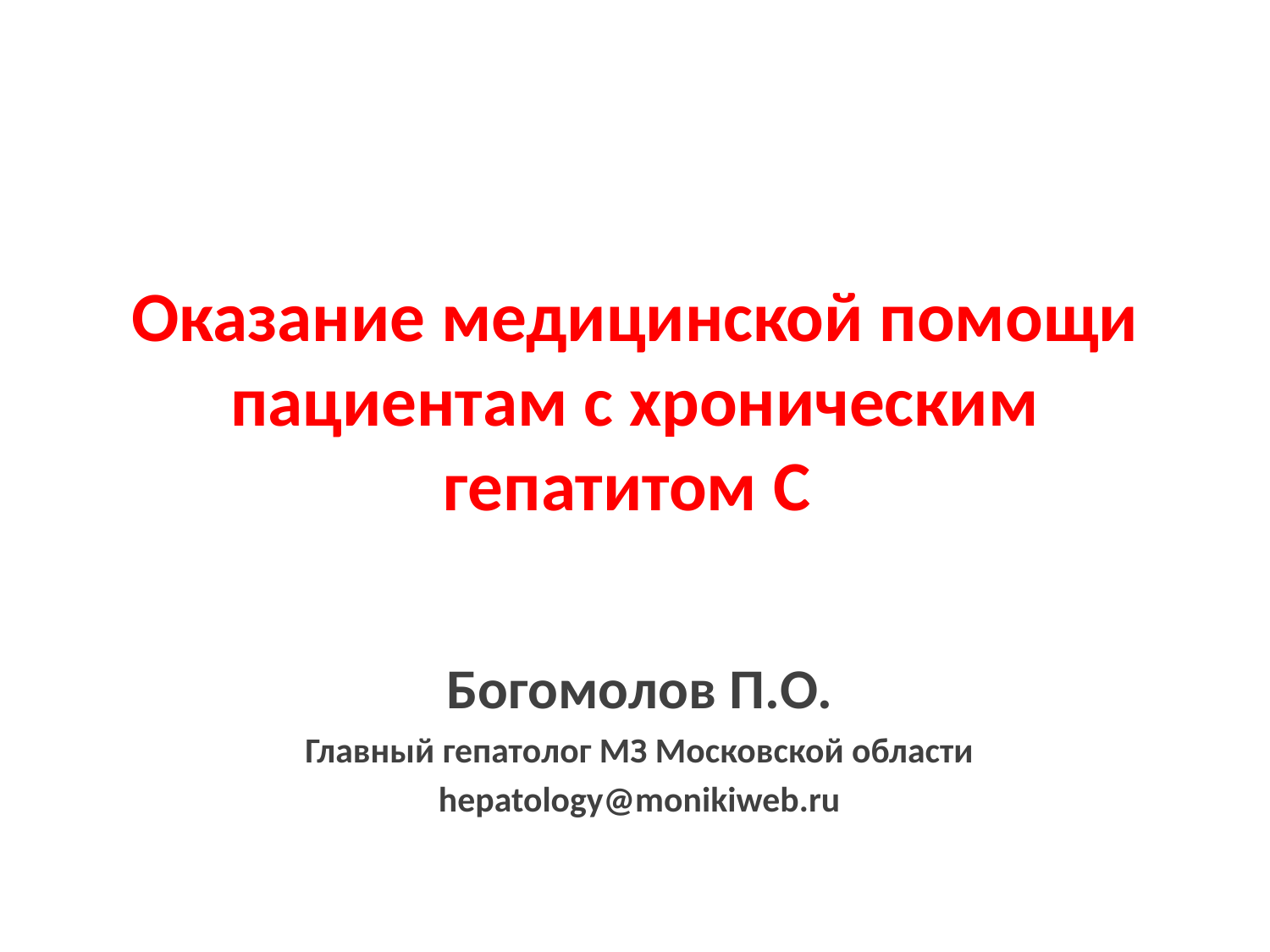

# Оказание медицинской помощи пациентам с хроническим гепатитом С
Богомолов П.О.
Главный гепатолог МЗ Московской области
hepatology@monikiweb.ru